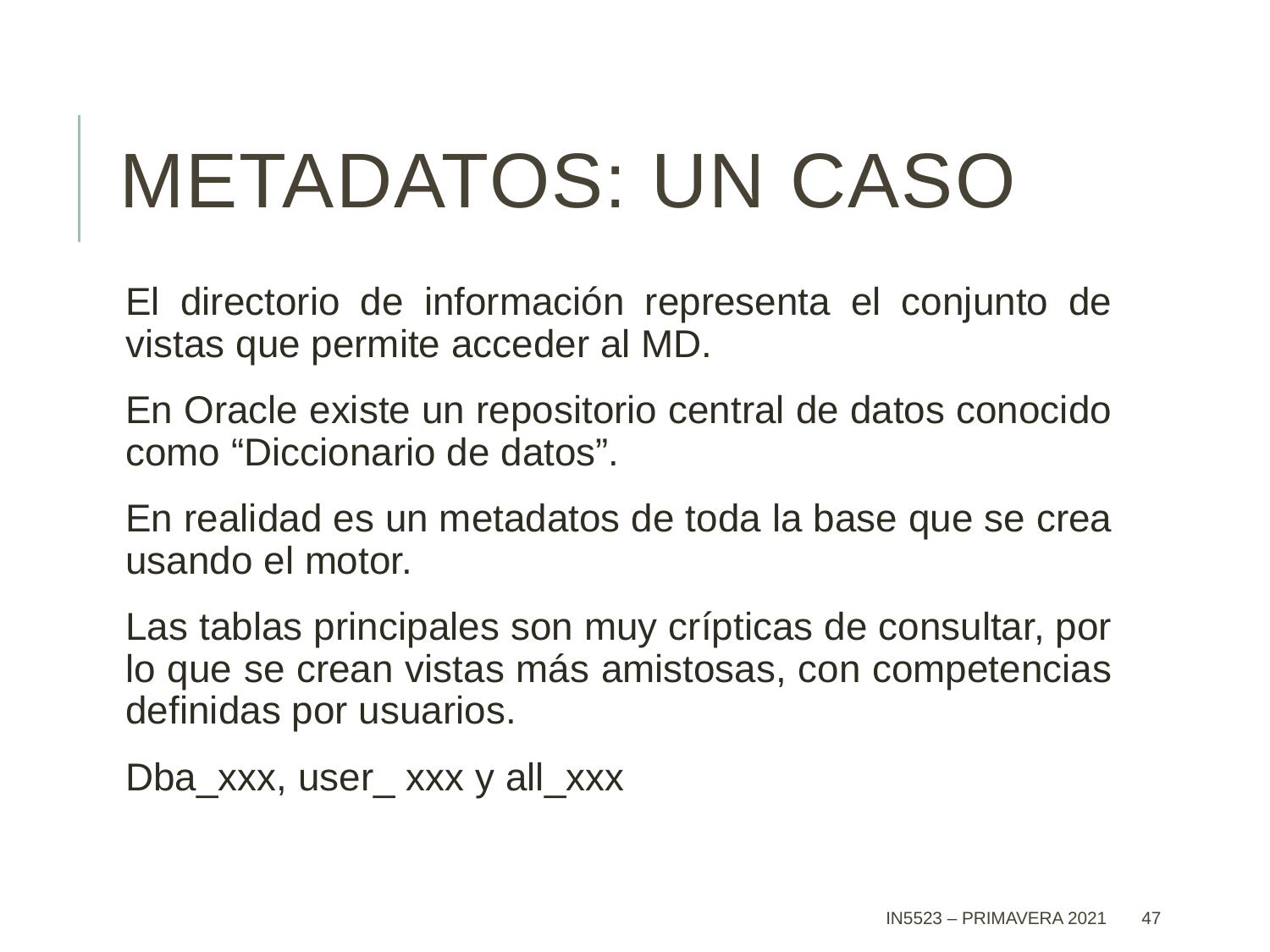

# Metadatos: Un Caso
El directorio de información representa el conjunto de vistas que permite acceder al MD.
En Oracle existe un repositorio central de datos conocido como “Diccionario de datos”.
En realidad es un metadatos de toda la base que se crea usando el motor.
Las tablas principales son muy crípticas de consultar, por lo que se crean vistas más amistosas, con competencias definidas por usuarios.
Dba_xxx, user_ xxx y all_xxx

IN5523 – Primavera 2021
47